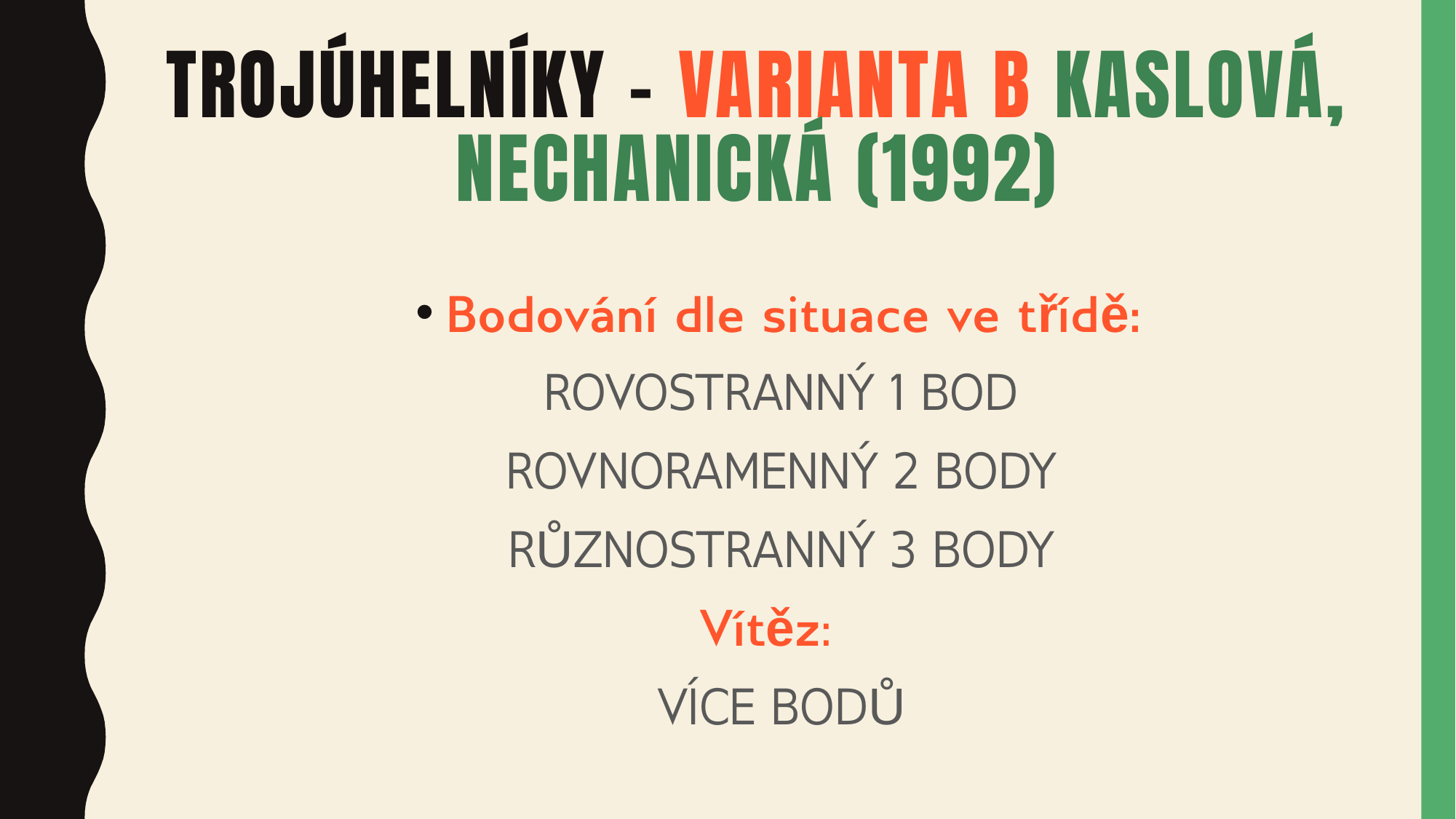

# Trojúhelníky – varianta b kaslová, nechanická (1992)
Bodování dle situace ve třídě:
ROVOSTRANNÝ 1 BOD
ROVNORAMENNÝ 2 BODY
RŮZNOSTRANNÝ 3 BODY
Vítěz:
VÍCE BODŮ